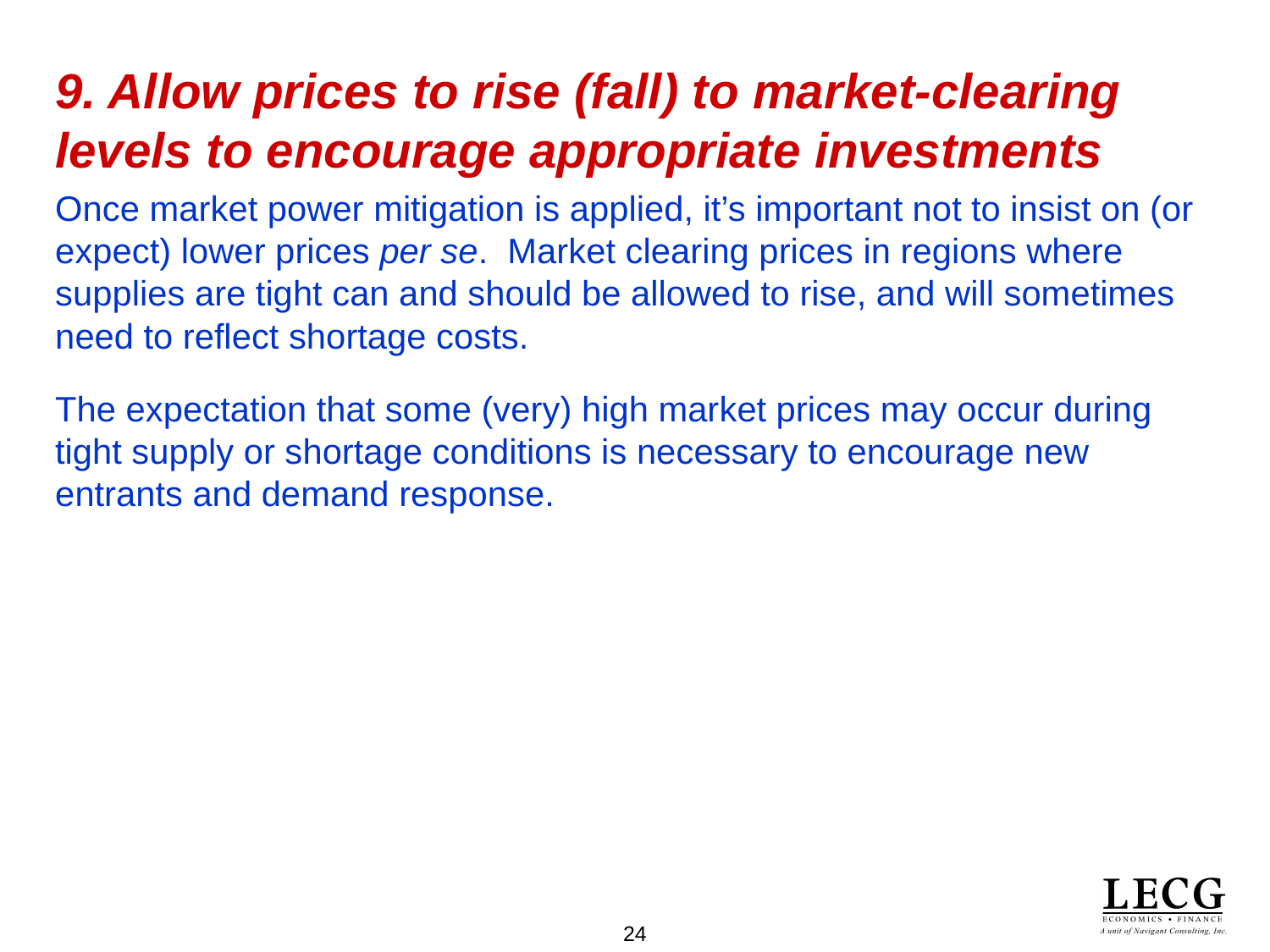

# 9. Allow prices to rise (fall) to market-clearing levels to encourage appropriate investments
Once market power mitigation is applied, it’s important not to insist on (or expect) lower prices per se.  Market clearing prices in regions where supplies are tight can and should be allowed to rise, and will sometimes need to reflect shortage costs.
The expectation that some (very) high market prices may occur during tight supply or shortage conditions is necessary to encourage new entrants and demand response.